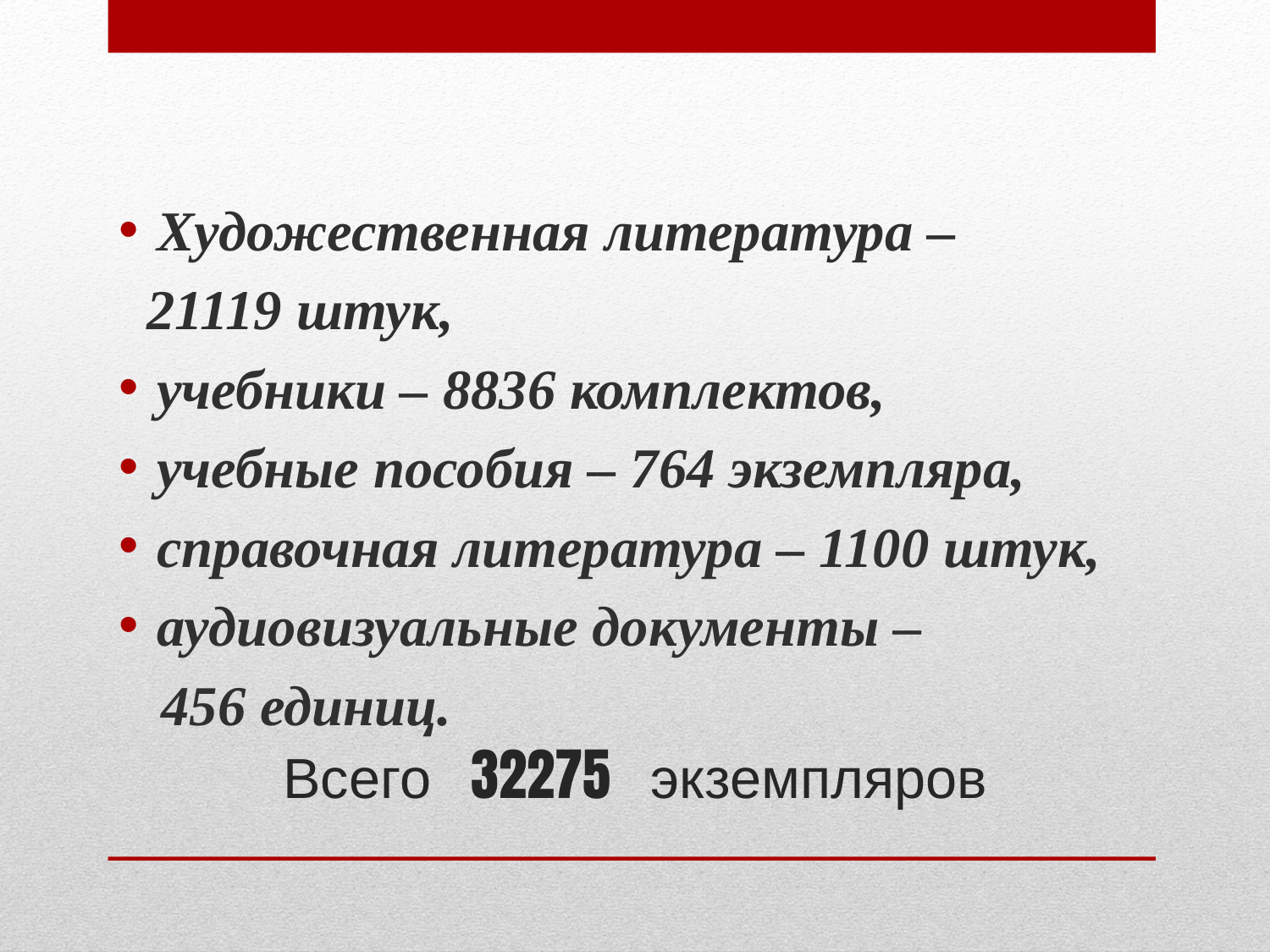

Художественная литература –
  21119 штук,
учебники – 8836 комплектов,
учебные пособия – 764 экземпляра,
справочная литература – 1100 штук,
аудиовизуальные документы –
   456 единиц.

# Всего   32275   экземпляров